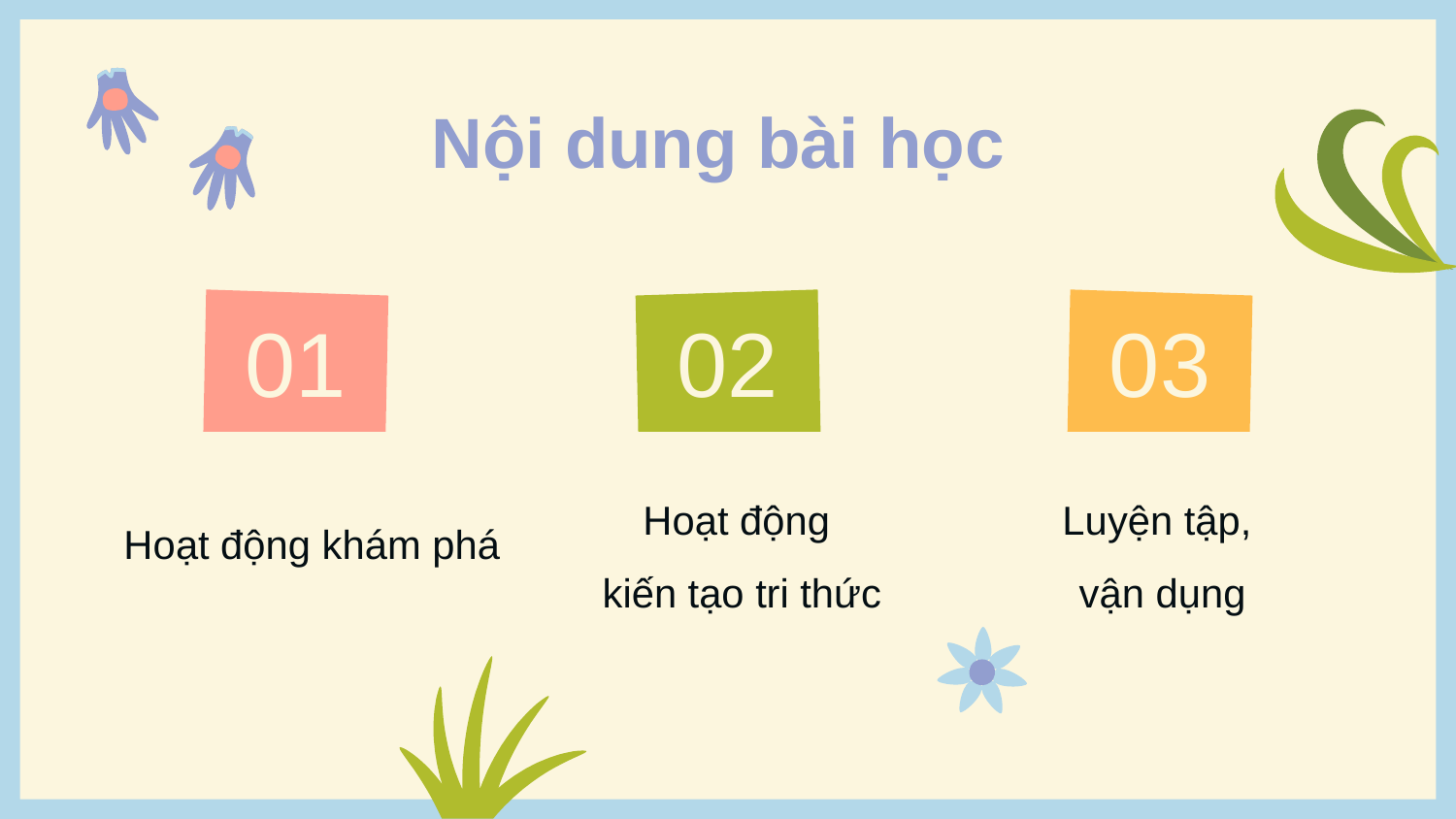

# Nội dung bài học

01
02
03
Hoạt động khám phá
Hoạt động
kiến tạo tri thức
Luyện tập,
vận dụng